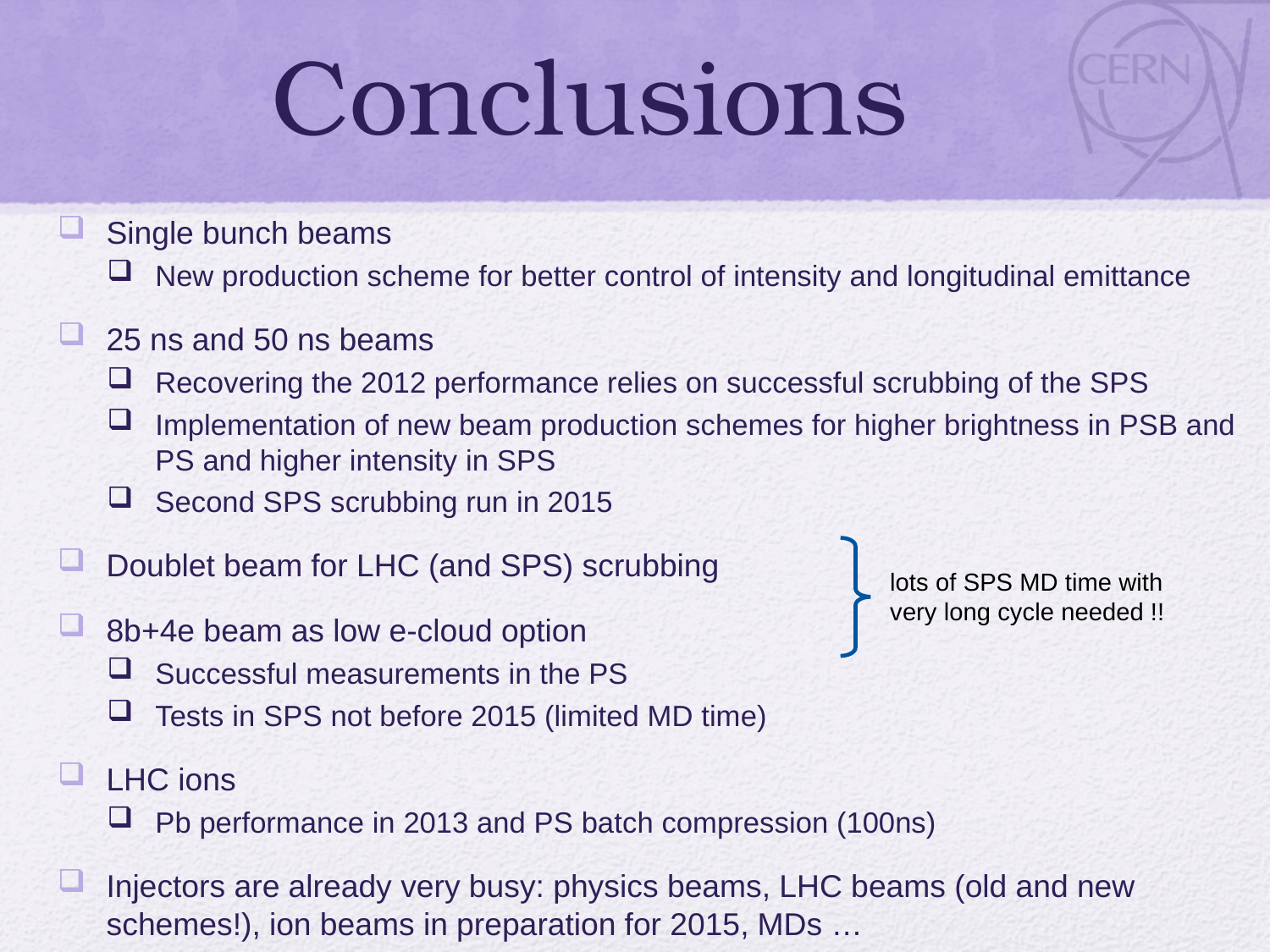

# Conclusions
Single bunch beams
New production scheme for better control of intensity and longitudinal emittance
25 ns and 50 ns beams
Recovering the 2012 performance relies on successful scrubbing of the SPS
Implementation of new beam production schemes for higher brightness in PSB and PS and higher intensity in SPS
Second SPS scrubbing run in 2015
Doublet beam for LHC (and SPS) scrubbing
8b+4e beam as low e-cloud option
Successful measurements in the PS
Tests in SPS not before 2015 (limited MD time)
LHC ions
Pb performance in 2013 and PS batch compression (100ns)
Injectors are already very busy: physics beams, LHC beams (old and new schemes!), ion beams in preparation for 2015, MDs …

lots of SPS MD time with very long cycle needed !!